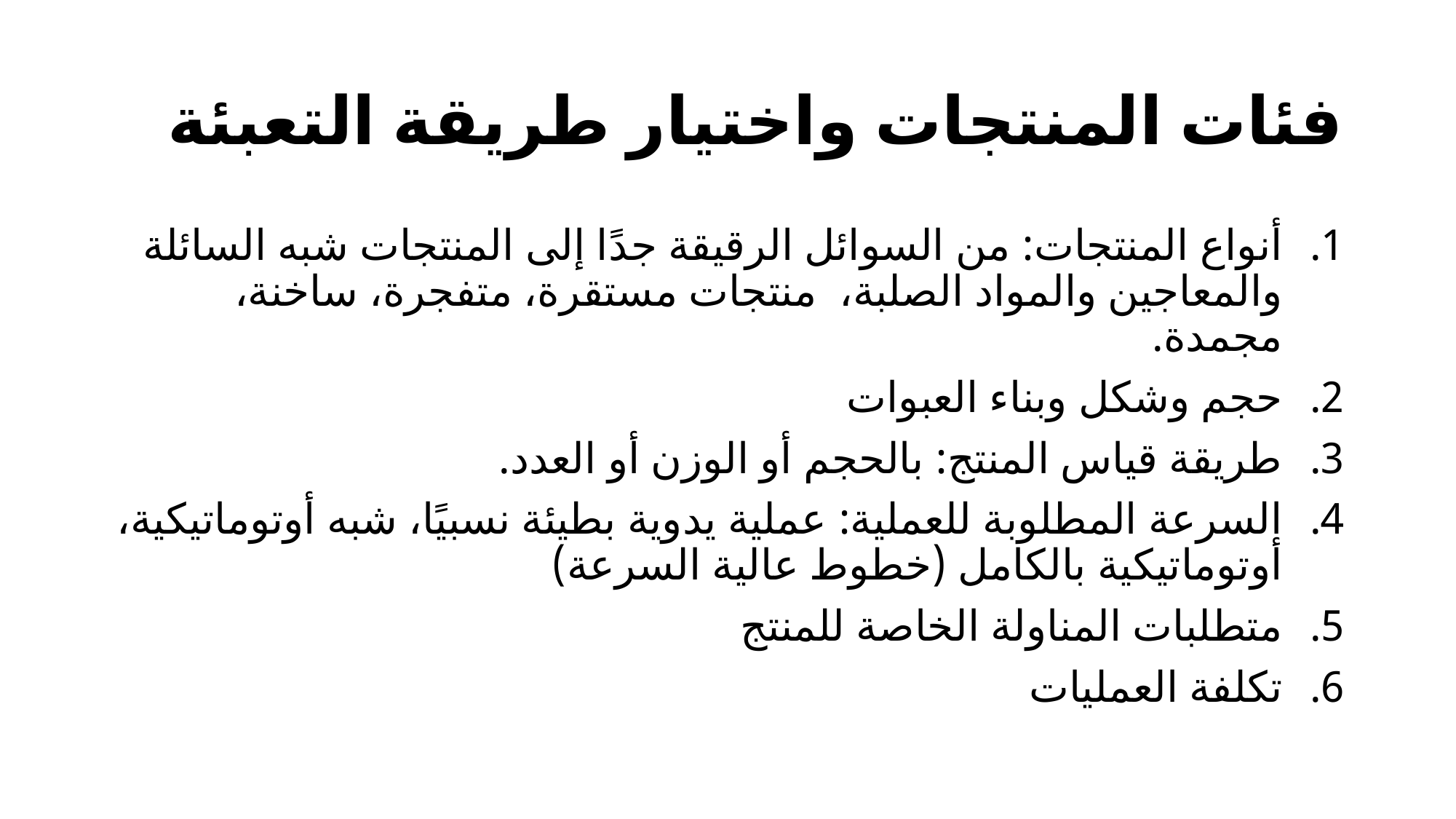

# فئات المنتجات واختيار طريقة التعبئة
أنواع المنتجات: من السوائل الرقيقة جدًا إلى المنتجات شبه السائلة والمعاجين والمواد الصلبة،  منتجات مستقرة، متفجرة، ساخنة، مجمدة.
حجم وشكل وبناء العبوات
طريقة قياس المنتج: بالحجم أو الوزن أو العدد.
السرعة المطلوبة للعملية: عملية يدوية بطيئة نسبيًا، شبه أوتوماتيكية، أوتوماتيكية بالكامل (خطوط عالية السرعة)
متطلبات المناولة الخاصة للمنتج
تكلفة العمليات